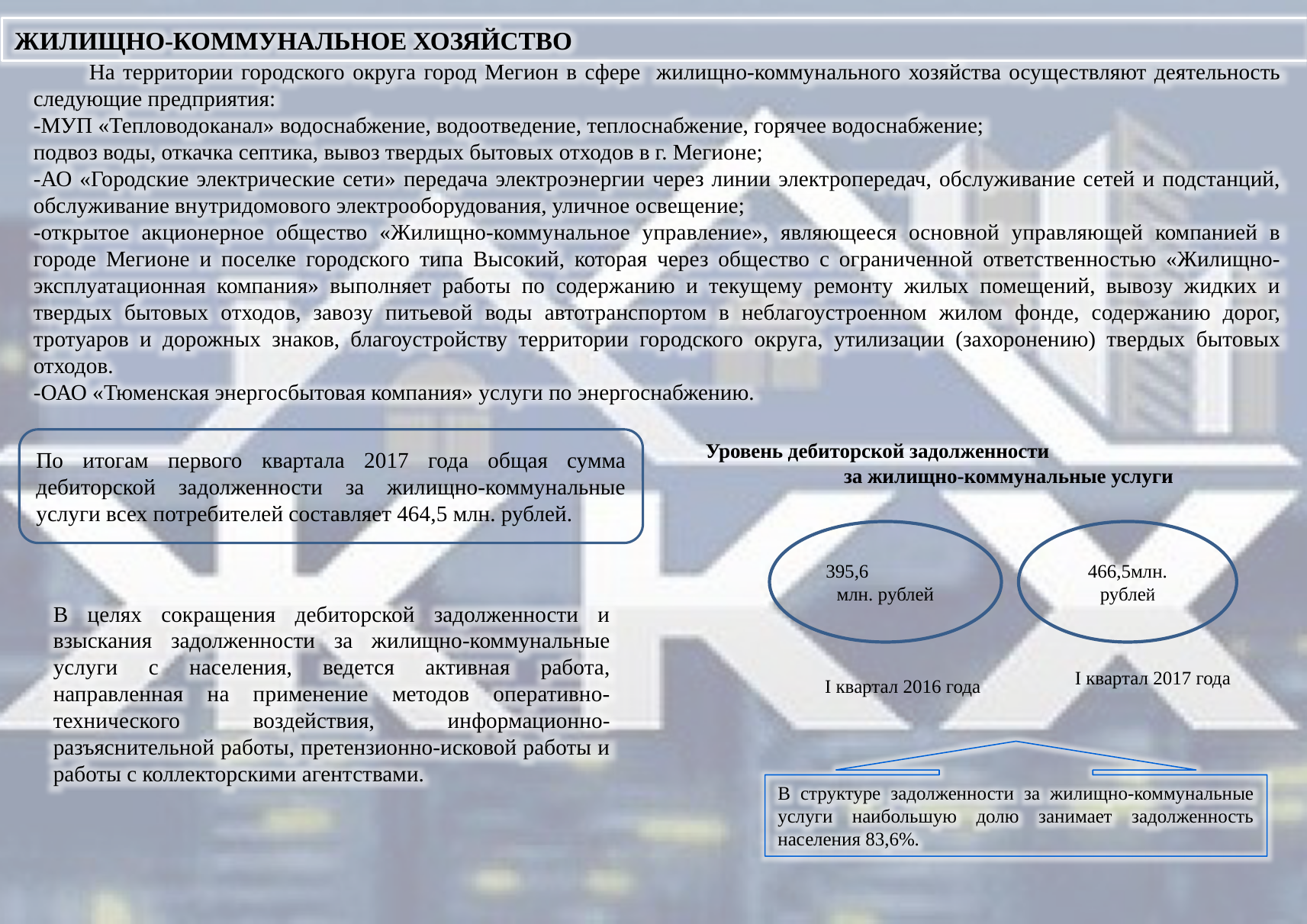

ЖИЛИЩНО-КОММУНАЛЬНОЕ ХОЗЯЙСТВО
       На территории городского округа город Мегион в сфере  жилищно-коммунального хозяйства осуществляют деятельность следующие предприятия:
-МУП «Тепловодоканал» водоснабжение, водоотведение, теплоснабжение, горячее водоснабжение;
подвоз воды, откачка септика, вывоз твердых бытовых отходов в г. Мегионе;
-АО «Городские электрические сети» передача электроэнергии через линии электропередач, обслуживание сетей и подстанций, обслуживание внутридомового электрооборудования, уличное освещение;
-открытое акционерное общество «Жилищно-коммунальное управление», являющееся основной управляющей компанией в городе Мегионе и поселке городского типа Высокий, которая через общество с ограниченной ответственностью «Жилищно-эксплуатационная компания» выполняет работы по содержанию и текущему ремонту жилых помещений, вывозу жидких и твердых бытовых отходов, завозу питьевой воды автотранспортом в неблагоустроенном жилом фонде, содержанию дорог, тротуаров и дорожных знаков, благоустройству территории городского округа, утилизации (захоронению) твердых бытовых отходов.
-ОАО «Тюменская энергосбытовая компания» услуги по энергоснабжению.

По итогам первого квартала 2017 года общая сумма дебиторской задолженности за жилищно-коммунальные услуги всех потребителей составляет 464,5 млн. рублей.
Уровень дебиторской задолженности                                                    за жилищно-коммунальные услуги
395,6                 млн. рублей
466,5млн. рублей
В целях сокращения дебиторской задолженности и взыскания задолженности за жилищно-коммунальные услуги с населения, ведется активная работа, направленная на применение методов оперативно-технического воздействия, информационно-разъяснительной работы, претензионно-исковой работы и работы с коллекторскими агентствами.
I квартал 2017 года
I квартал 2016 года
В структуре задолженности за жилищно-коммунальные услуги наибольшую долю занимает задолженность населения 83,6%.